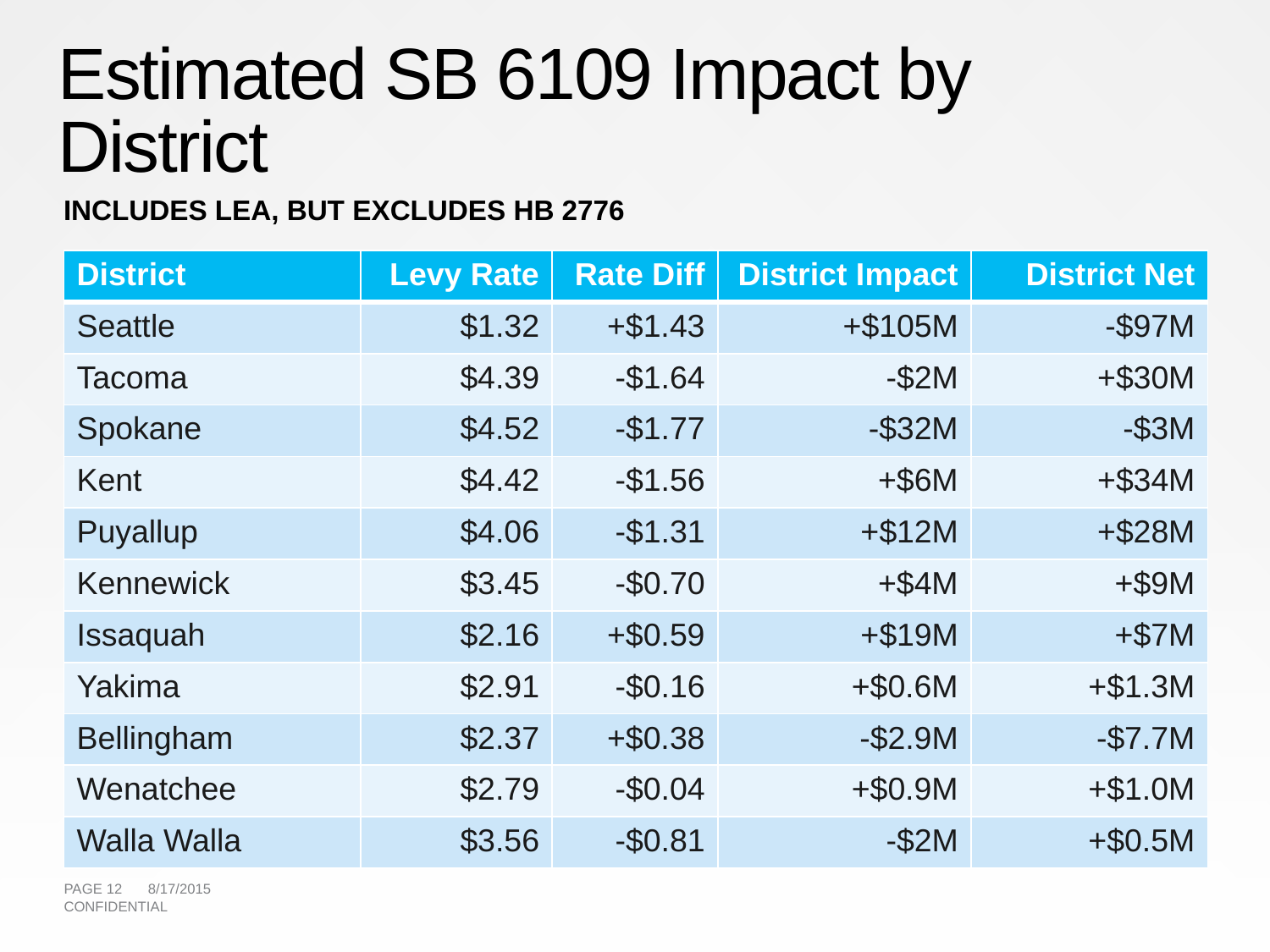

# Estimated SB 6109 Impact by District
Includes LEA, but excludes HB 2776
| District | Levy Rate | Rate Diff | District Impact | District Net |
| --- | --- | --- | --- | --- |
| Seattle | $1.32 | +$1.43 | +$105M | -$97M |
| Tacoma | $4.39 | -$1.64 | -$2M | +$30M |
| Spokane | $4.52 | -$1.77 | -$32M | -$3M |
| Kent | $4.42 | -$1.56 | +$6M | +$34M |
| Puyallup | $4.06 | -$1.31 | +$12M | +$28M |
| Kennewick | $3.45 | -$0.70 | +$4M | +$9M |
| Issaquah | $2.16 | +$0.59 | +$19M | +$7M |
| Yakima | $2.91 | -$0.16 | +$0.6M | +$1.3M |
| Bellingham | $2.37 | +$0.38 | -$2.9M | -$7.7M |
| Wenatchee | $2.79 | -$0.04 | +$0.9M | +$1.0M |
| Walla Walla | $3.56 | -$0.81 | -$2M | +$0.5M |

PAGE 12
8/17/2015
CONFIDENTIAL